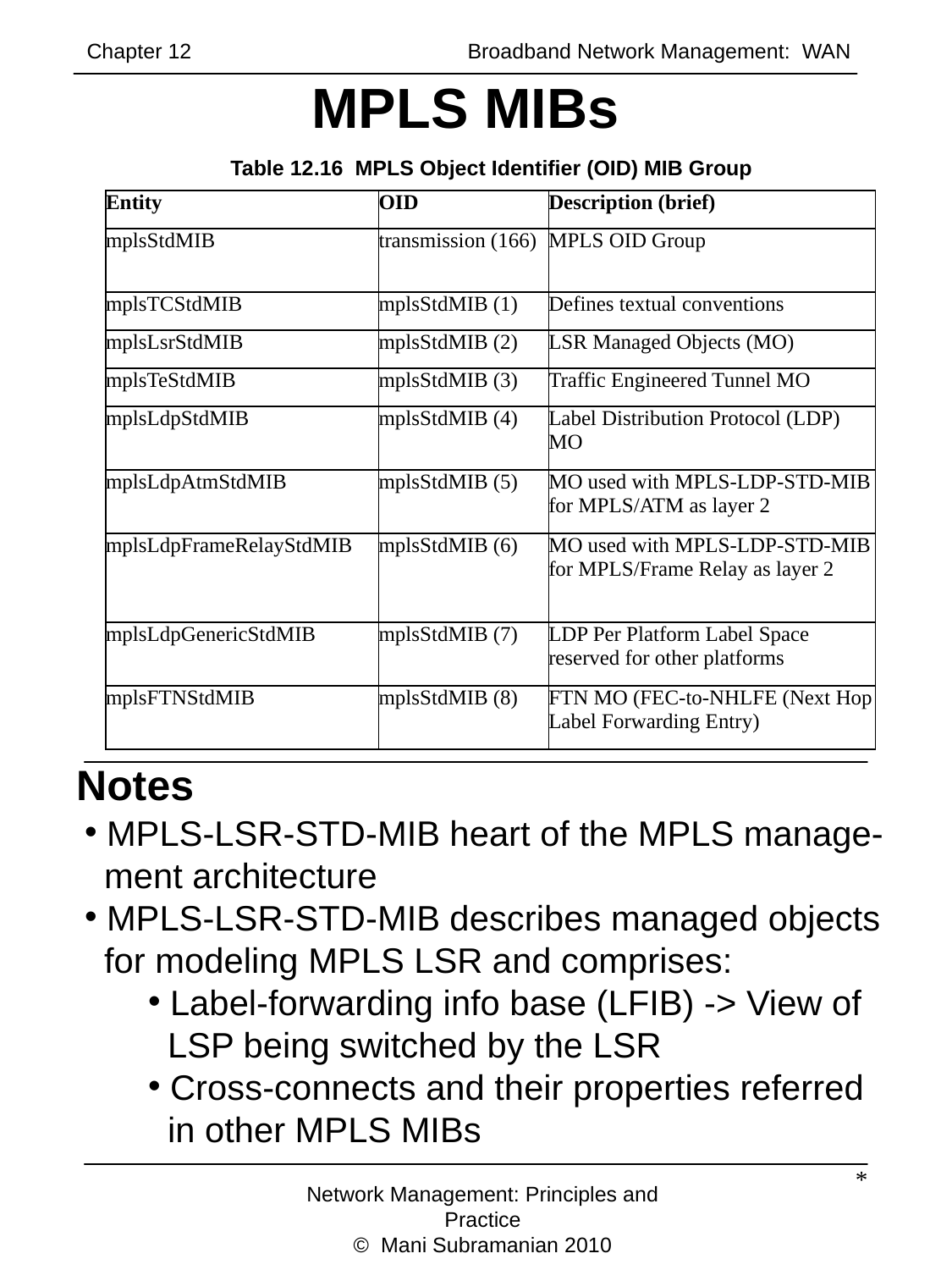

Chapter 12		     	Broadband Network Management:  WAN
# MPLS MIBs
Table 12.16  MPLS Object Identifier (OID) MIB Group
| Entity | OID | Description (brief) |
| --- | --- | --- |
| mplsStdMIB | transmission (166) | MPLS OID Group |
| mplsTCStdMIB | mplsStdMIB (1) | Defines textual conventions |
| mplsLsrStdMIB | mplsStdMIB (2) | LSR Managed Objects (MO) |
| mplsTeStdMIB | mplsStdMIB (3) | Traffic Engineered Tunnel MO |
| mplsLdpStdMIB | mplsStdMIB (4) | Label Distribution Protocol (LDP) MO |
| mplsLdpAtmStdMIB | mplsStdMIB (5) | MO used with MPLS-LDP-STD-MIB for MPLS/ATM as layer 2 |
| mplsLdpFrameRelayStdMIB | mplsStdMIB (6) | MO used with MPLS-LDP-STD-MIB for MPLS/Frame Relay as layer 2 |
| mplsLdpGenericStdMIB | mplsStdMIB (7) | LDP Per Platform Label Space reserved for other platforms |
| mplsFTNStdMIB | mplsStdMIB (8) | FTN MO (FEC-to-NHLFE (Next Hop Label Forwarding Entry) |
Notes
 MPLS-LSR-STD-MIB heart of the MPLS manage-
  ment architecture
 MPLS-LSR-STD-MIB describes managed objects
  for modeling MPLS LSR and comprises:
 Label-forwarding info base (LFIB) -> View of
  LSP being switched by the LSR
 Cross-connects and their properties referred
  in other MPLS MIBs

*
Network Management: Principles and Practice
©  Mani Subramanian 2010